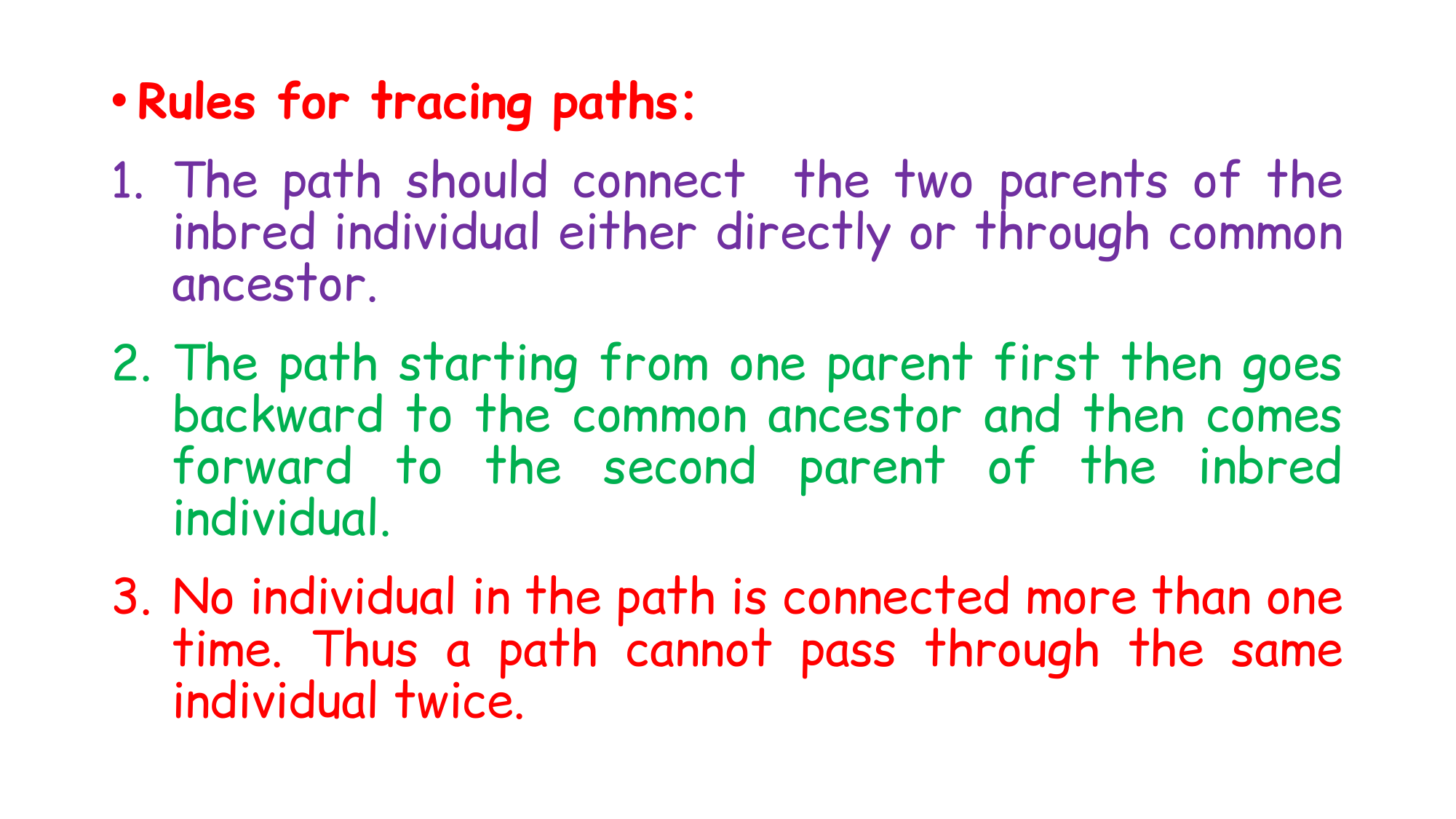

Rules for tracing paths:
The path should connect  the two parents of the inbred individual either directly or through common ancestor.
The path starting from one parent first then goes backward to the common ancestor and then comes forward to the second parent of the inbred individual.
No individual in the path is connected more than one time. Thus a path cannot pass through the same individual twice.